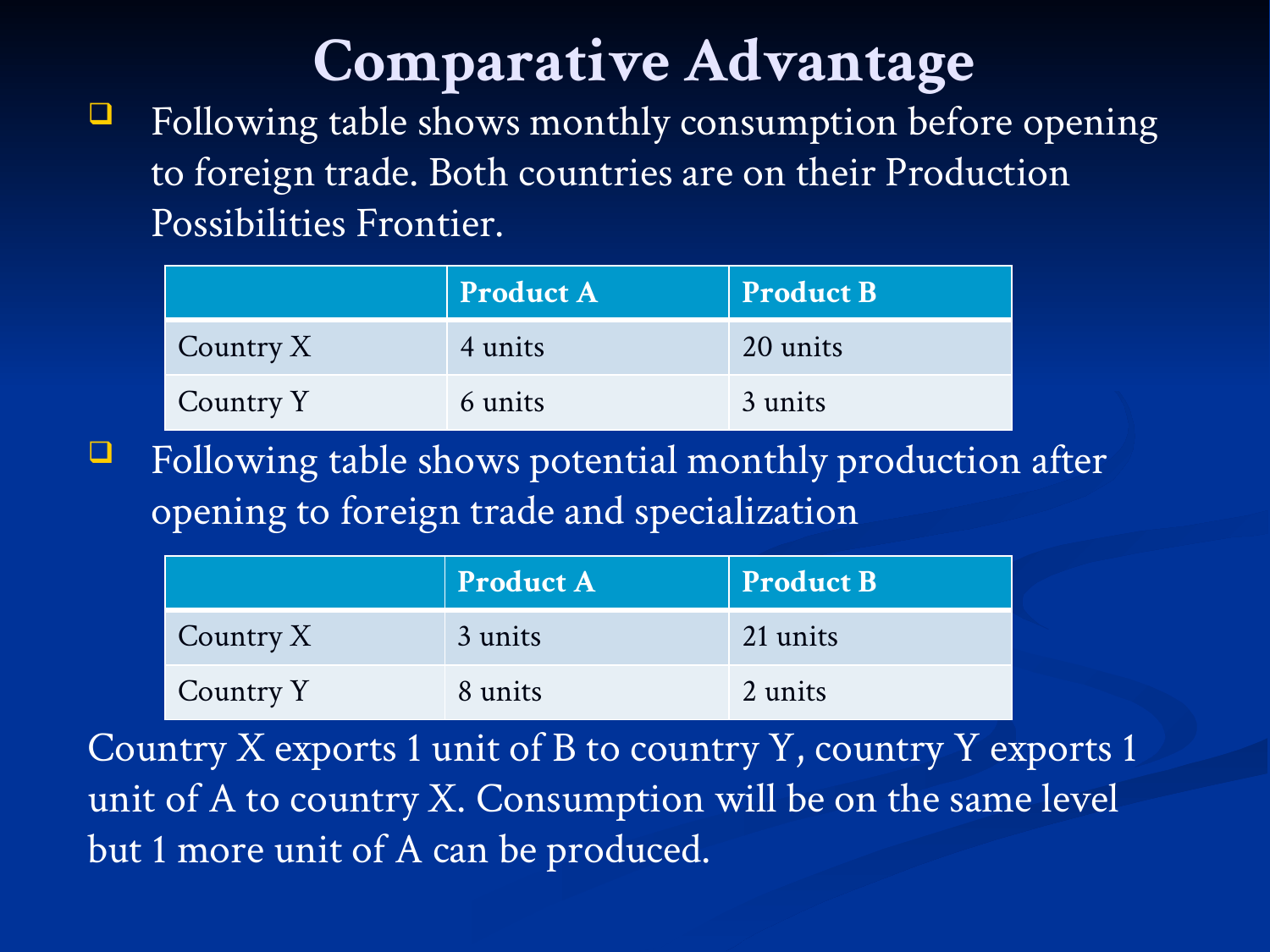

# Comparative Advantage
Following table shows monthly consumption before opening to foreign trade. Both countries are on their Production Possibilities Frontier.

Following table shows potential monthly production after opening to foreign trade and specialization

Country X exports 1 unit of B to country Y, country Y exports 1 unit of A to country X. Consumption will be on the same level but 1 more unit of A can be produced.

|  | Product A | Product B |
| --- | --- | --- |
| Country X | 4 units | 20 units |
| Country Y | 6 units | 3 units |
|  | Product A | Product B |
| --- | --- | --- |
| Country X | 3 units | 21 units |
| Country Y | 8 units | 2 units |